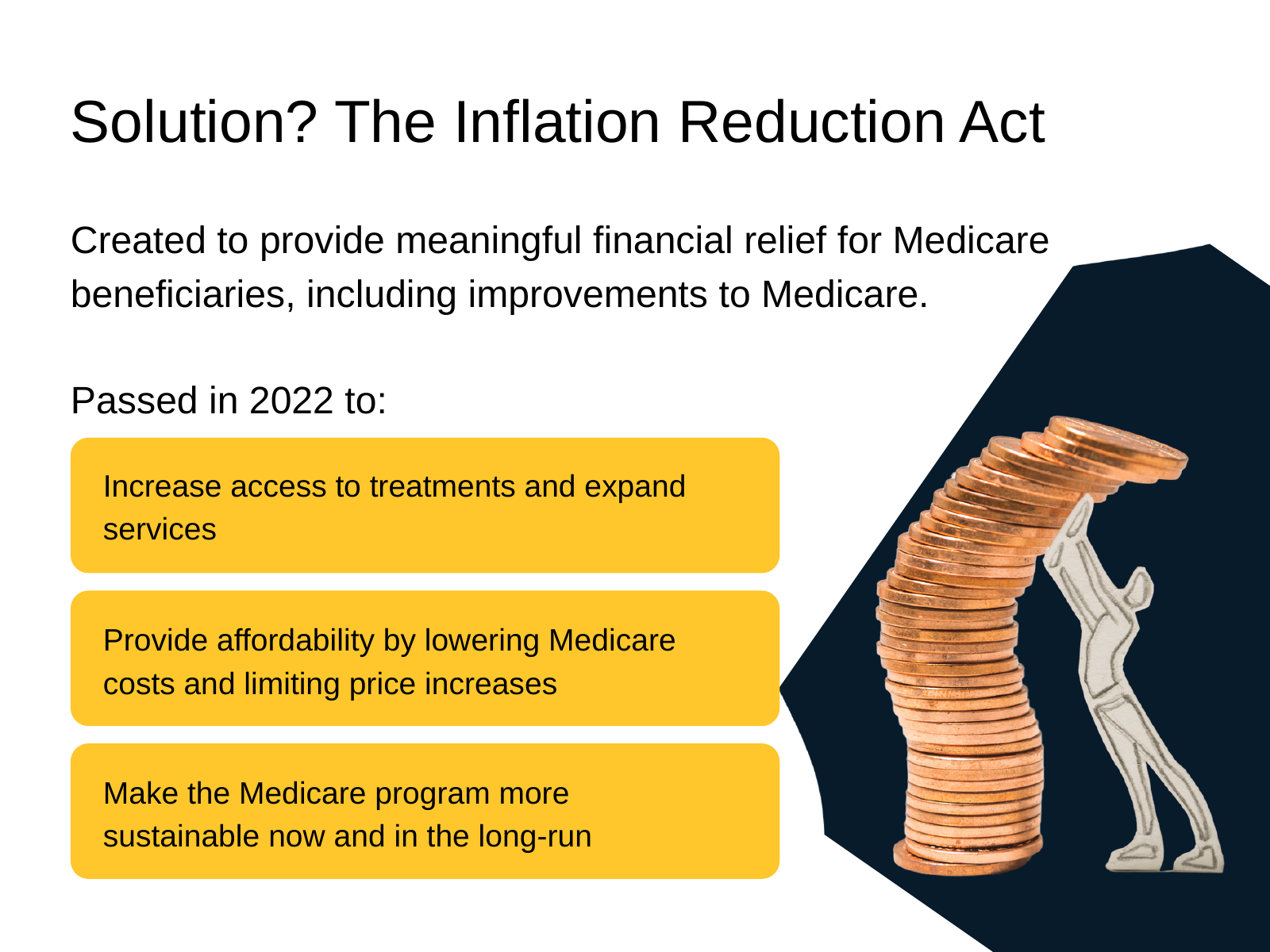

Solution? The Inflation Reduction Act
Created to provide meaningful financial relief for Medicare beneficiaries, including improvements to Medicare.

Passed in 2022 to:

Increase access to treatments and expand services

Provide affordability by lowering Medicare costs and limiting price increases

Make the Medicare program more sustainable now and in the long-run